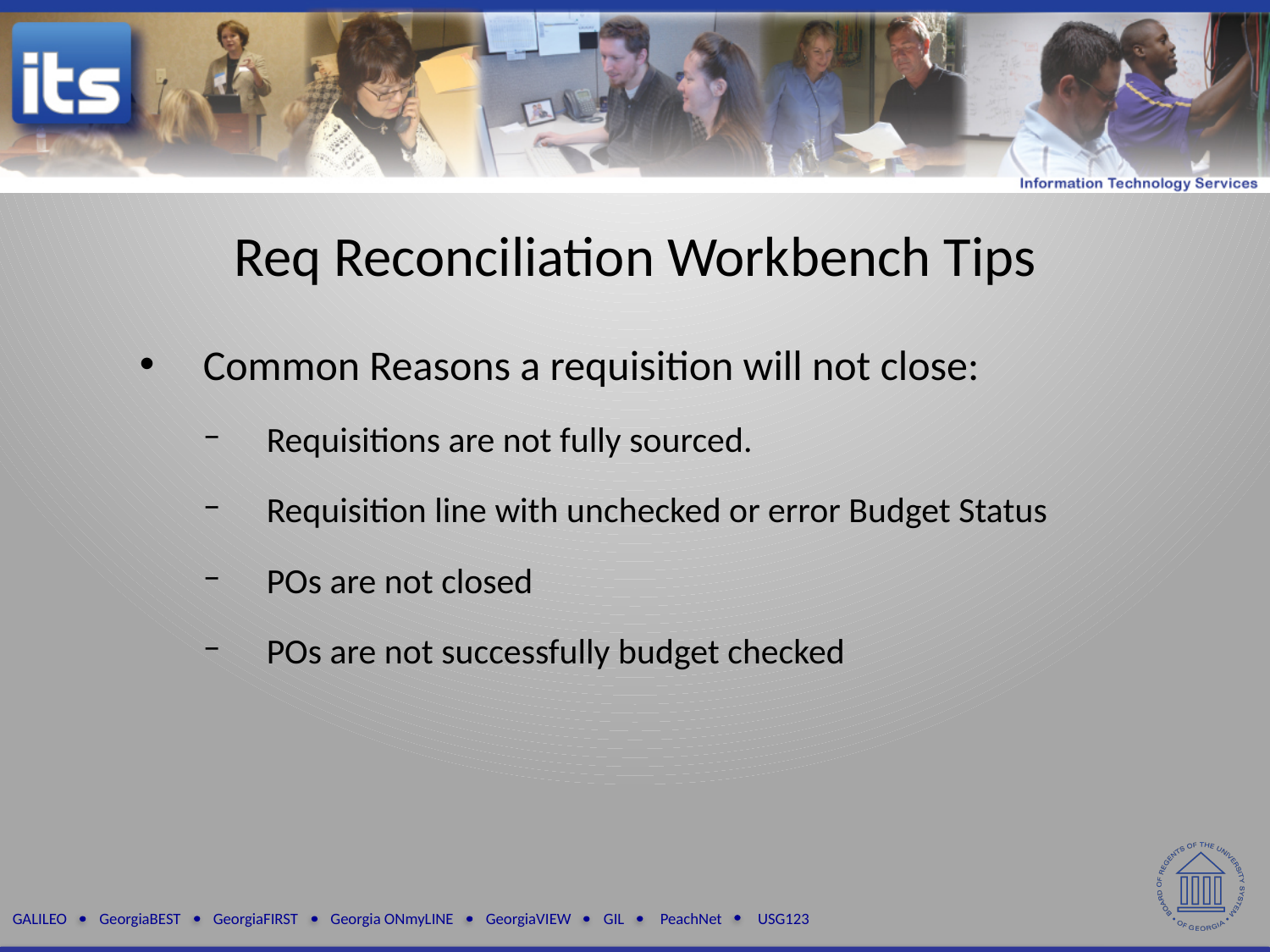

Req Reconciliation Workbench Tips

Common Reasons a requisition will not close:
Requisitions are not fully sourced.
Requisition line with unchecked or error Budget Status
POs are not closed
POs are not successfully budget checked